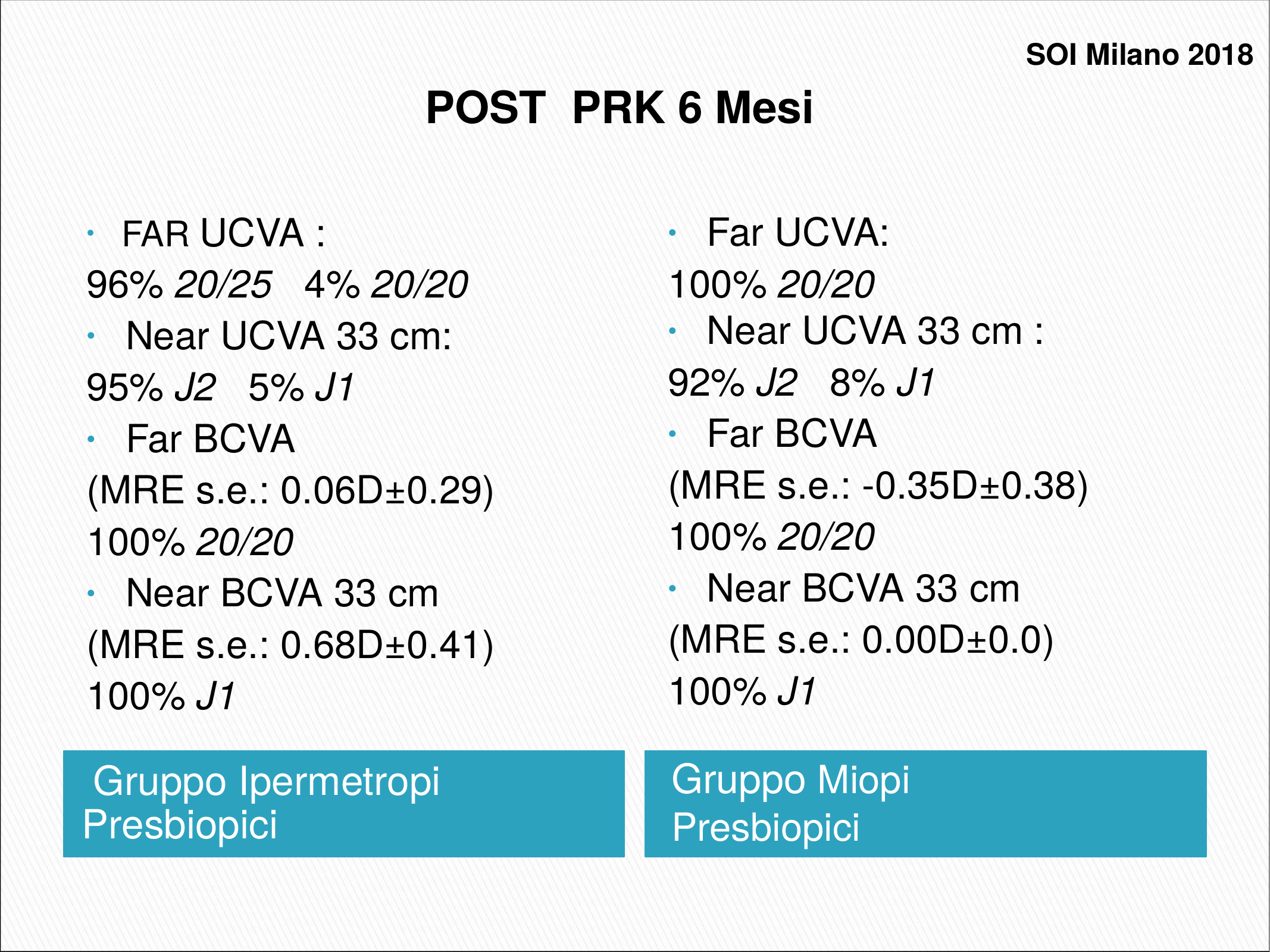

Gruppo Miopi
Presbiopici

    SOI Milano 2018

POST  PRK 6 Mesi
FAR UCVA :
96% 20/25   4% 20/20
Near UCVA 33 cm:
95% J2   5% J1
Far BCVA
(MRE s.e.: 0.06D±0.29)
100% 20/20
Near BCVA 33 cm
(MRE s.e.: 0.68D±0.41)
100% J1
Far UCVA:
100% 20/20
Near UCVA 33 cm :
92% J2   8% J1
Far BCVA
(MRE s.e.: -0.35D±0.38)
100% 20/20
Near BCVA 33 cm
(MRE s.e.: 0.00D±0.0)
100% J1
 Gruppo Ipermetropi Presbiopici